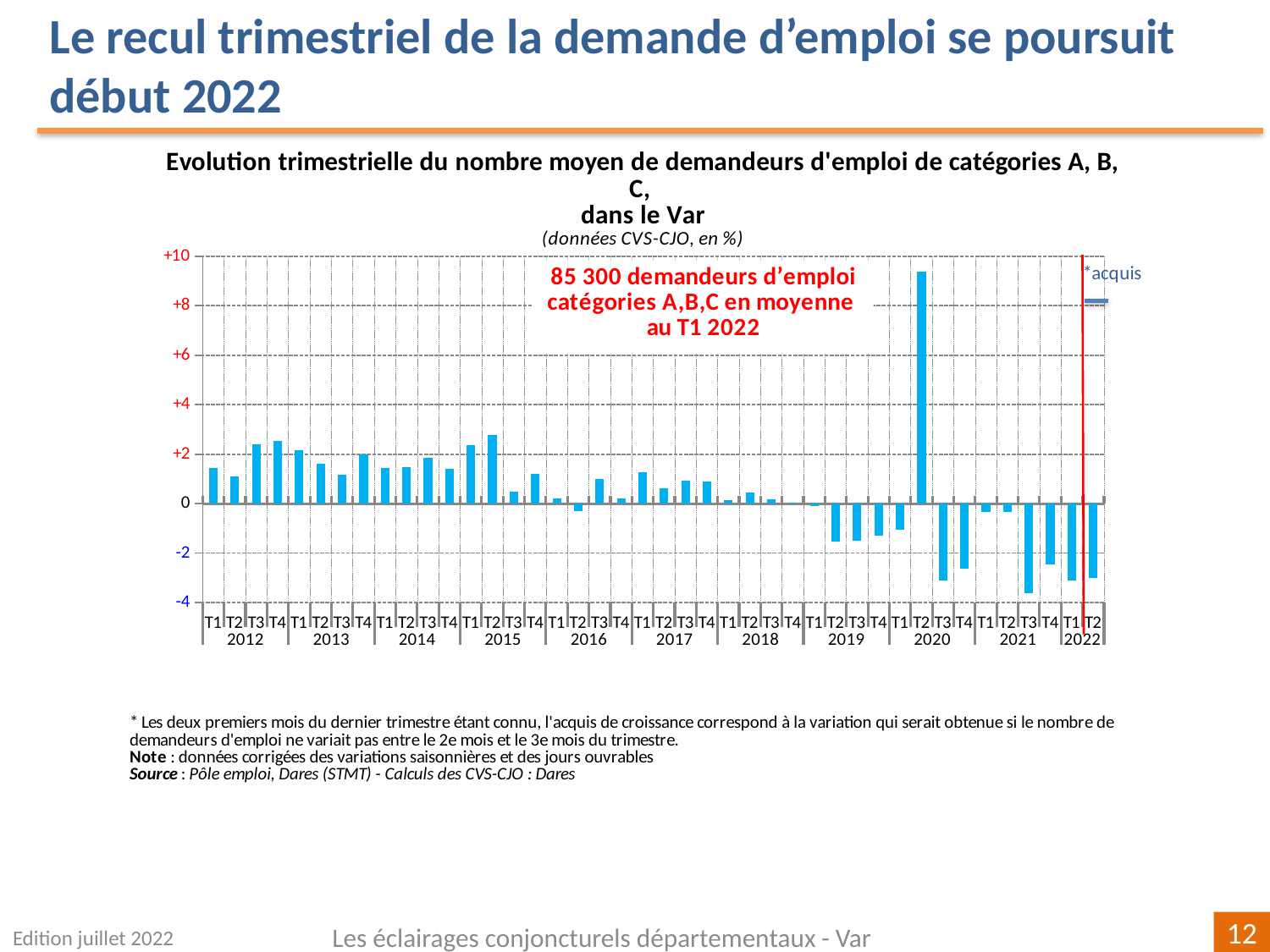

Le recul trimestriel de la demande d’emploi se poursuit début 2022

### Chart

| Category |  |
|---|---|
| T1 | 1.4348097317529618 |
| T2 | 1.0975494370328187 |
| T3 | 2.4145999064108636 |
| T4 | 2.5312985470163696 |
| T1 | 2.1746880570409965 |
| T2 | 1.6268318213537913 |
| T3 | 1.1630402128663953 |
| T4 | 2.0066180213813123 |
| T1 | 1.4514452069037231 |
| T2 | 1.4798720996966663 |
| T3 | 1.8501312866087583 |
| T4 | 1.3961051838337513 |
| T1 | 2.3547819284177374 |
| T2 | 2.770665341842782 |
| T3 | 0.48713372006545796 |
| T4 | 1.191577545054212 |
| T1 | 0.21941854086671153 |
| T2 | -0.2919175332968482 |
| T3 | 1.0137236962488583 |
| T4 | 0.20288384899644907 |
| T1 | 1.2618410586448858 |
| T2 | 0.6248437890527425 |
| T3 | 0.9190263288623823 |
| T4 | 0.9036250483457131 |
| T1 | 0.15332078890515355 |
| T2 | 0.45925822837660224 |
| T3 | 0.17316617025697756 |
| T4 | 0.0380307011478509 |
| T1 | -0.08985657508208122 |
| T2 | -1.5254764952090993 |
| T3 | -1.4964170296473234 |
| T4 | -1.2802225233578102 |
| T1 | -1.0475743235921042 |
| T2 | 9.363706056291754 |
| T3 | -3.121036117230791 |
| T4 | -2.6117217379319713 |
| T1 | -0.3325667787015818 |
| T2 | -0.34077597529373893 |
| T3 | -3.6331255565449694 |
| T4 | -2.443171317686188 |
| T1 | -3.095400469803733 |
| T2 | -2.987058685537791 |
Edition juillet 2022
Les éclairages conjoncturels départementaux - Var
12